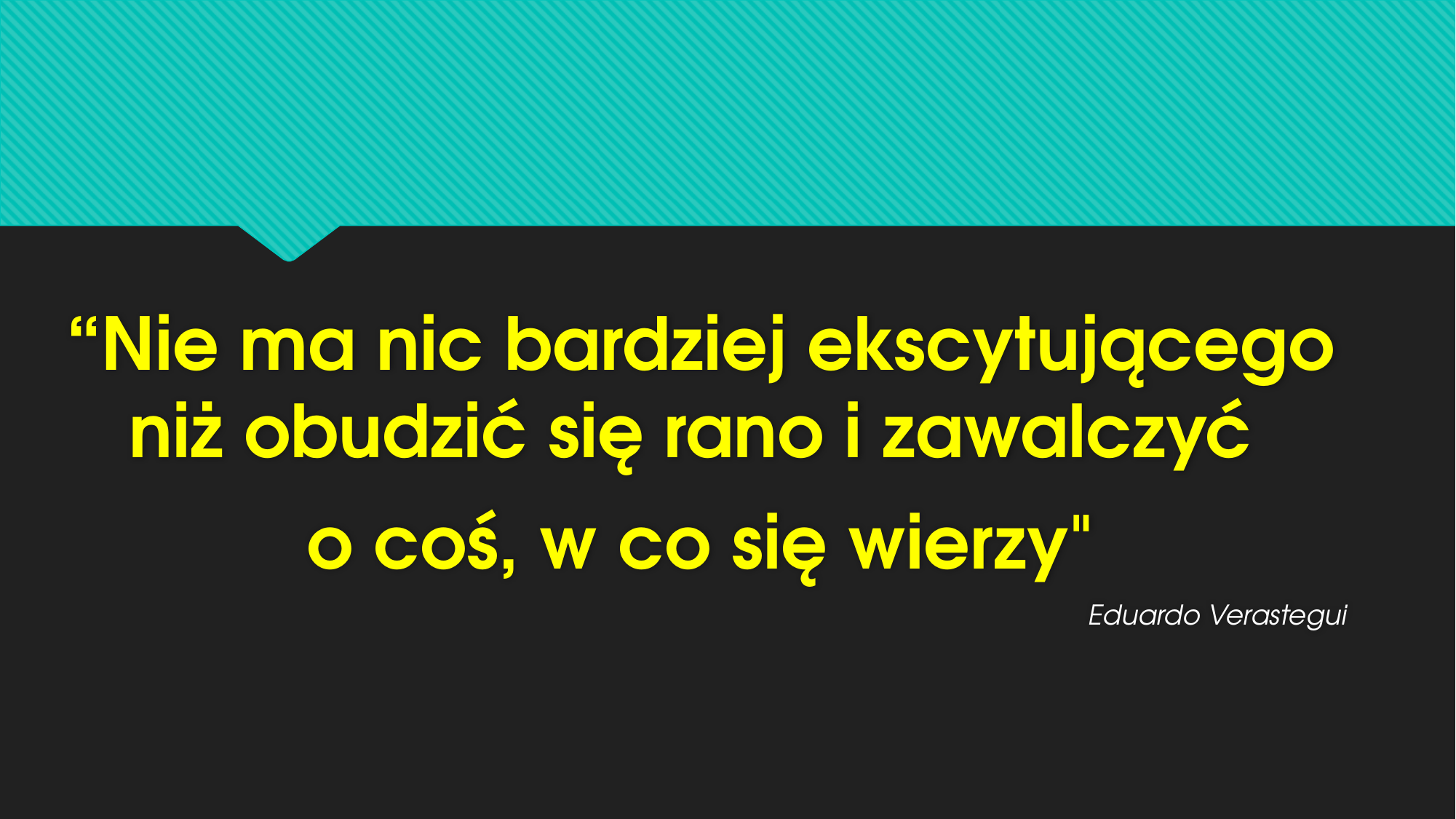

#
“Nie ma nic bardziej ekscytującego niż obudzić się rano i zawalczyć
o coś, w co się wierzy"
Eduardo Verastegui